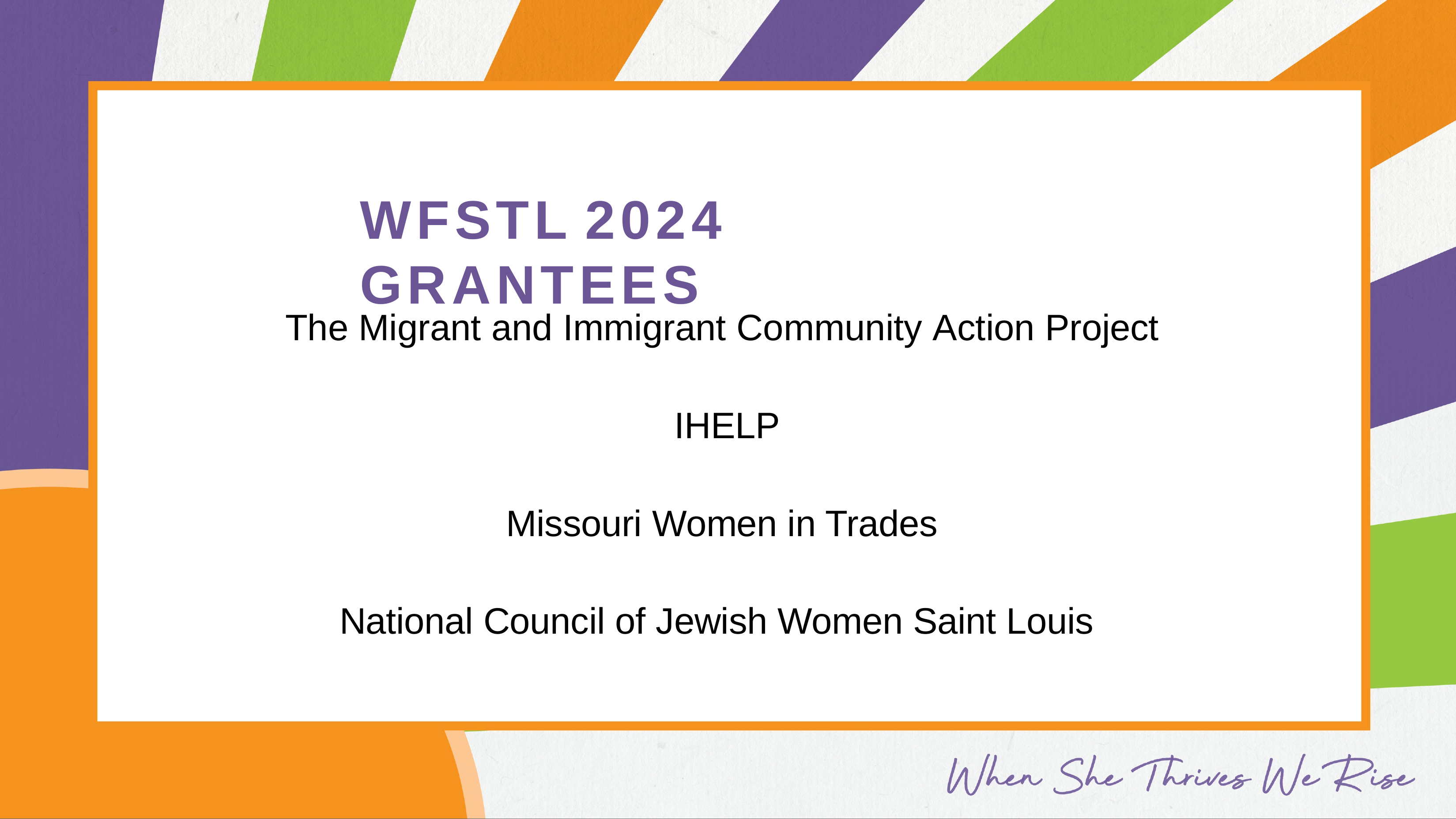

# WFSTL	2024	GRANTEES
The Migrant and Immigrant Community Action Project

 IHELP

Missouri Women in Trades

National Council of Jewish Women Saint Louis